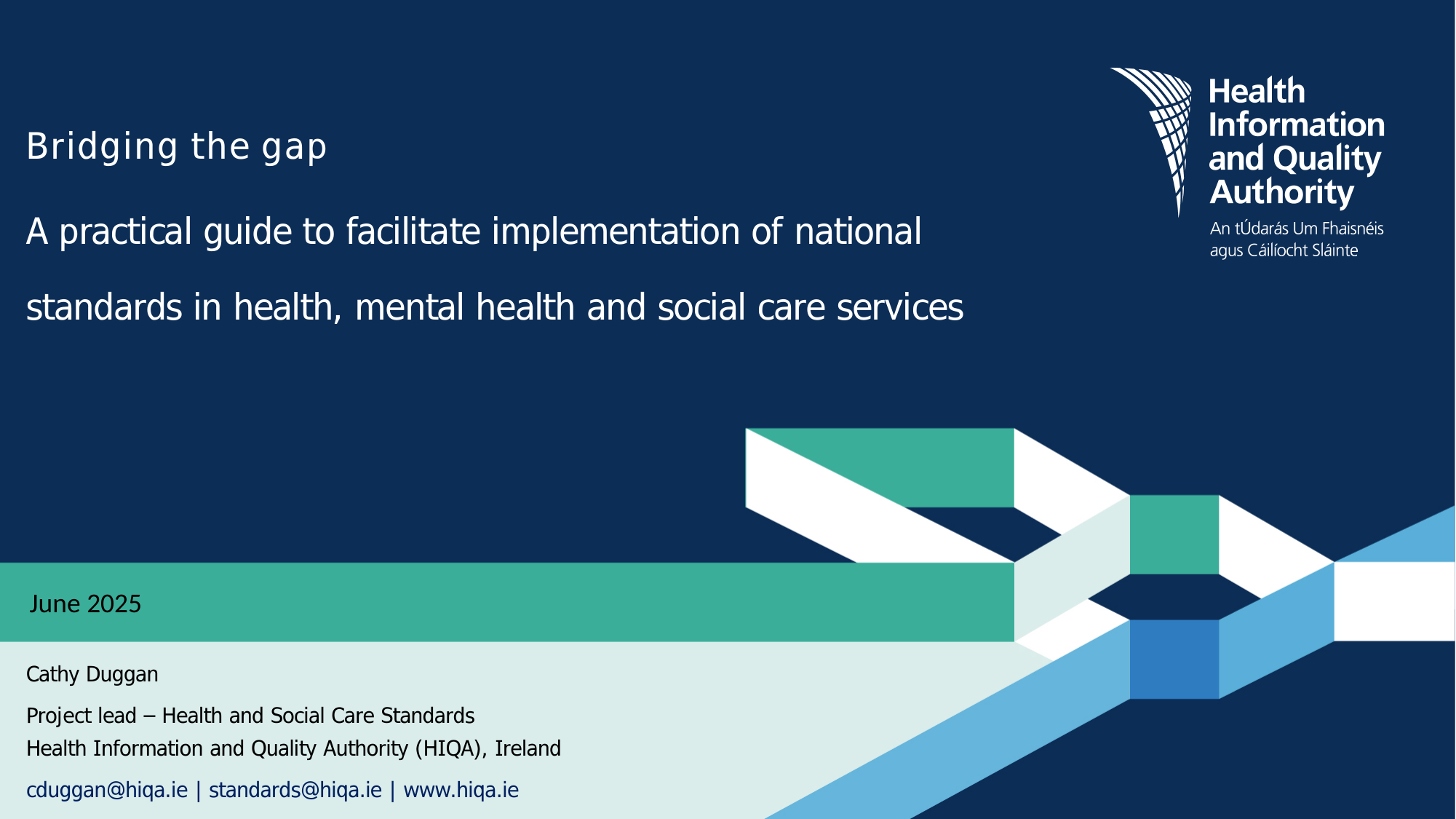

Bridging the gap
A practical guide to facilitate implementation of national standards in health, mental health and social care services
 June 2025
Cathy Duggan
Project lead – Health and Social Care Standards
Health Information and Quality Authority (HIQA), Ireland
cduggan@hiqa.ie | standards@hiqa.ie | www.hiqa.ie